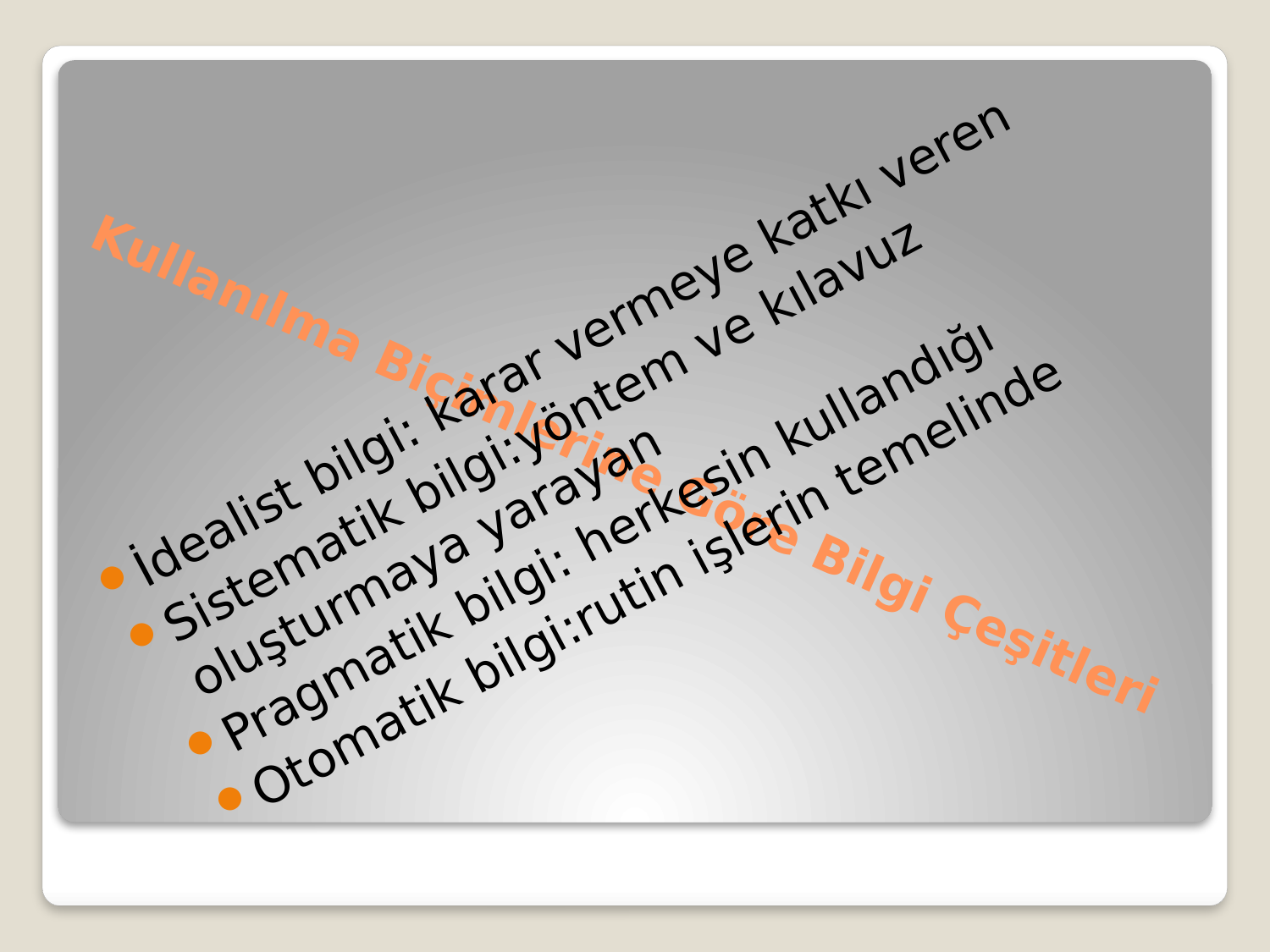

İdealist bilgi: karar vermeye katkı veren
Sistematik bilgi:yöntem ve kılavuz oluşturmaya yarayan
Pragmatik bilgi: herkesin kullandığı
Otomatik bilgi:rutin işlerin temelinde
# Kullanılma Biçimlerine Göre Bilgi Çeşitleri